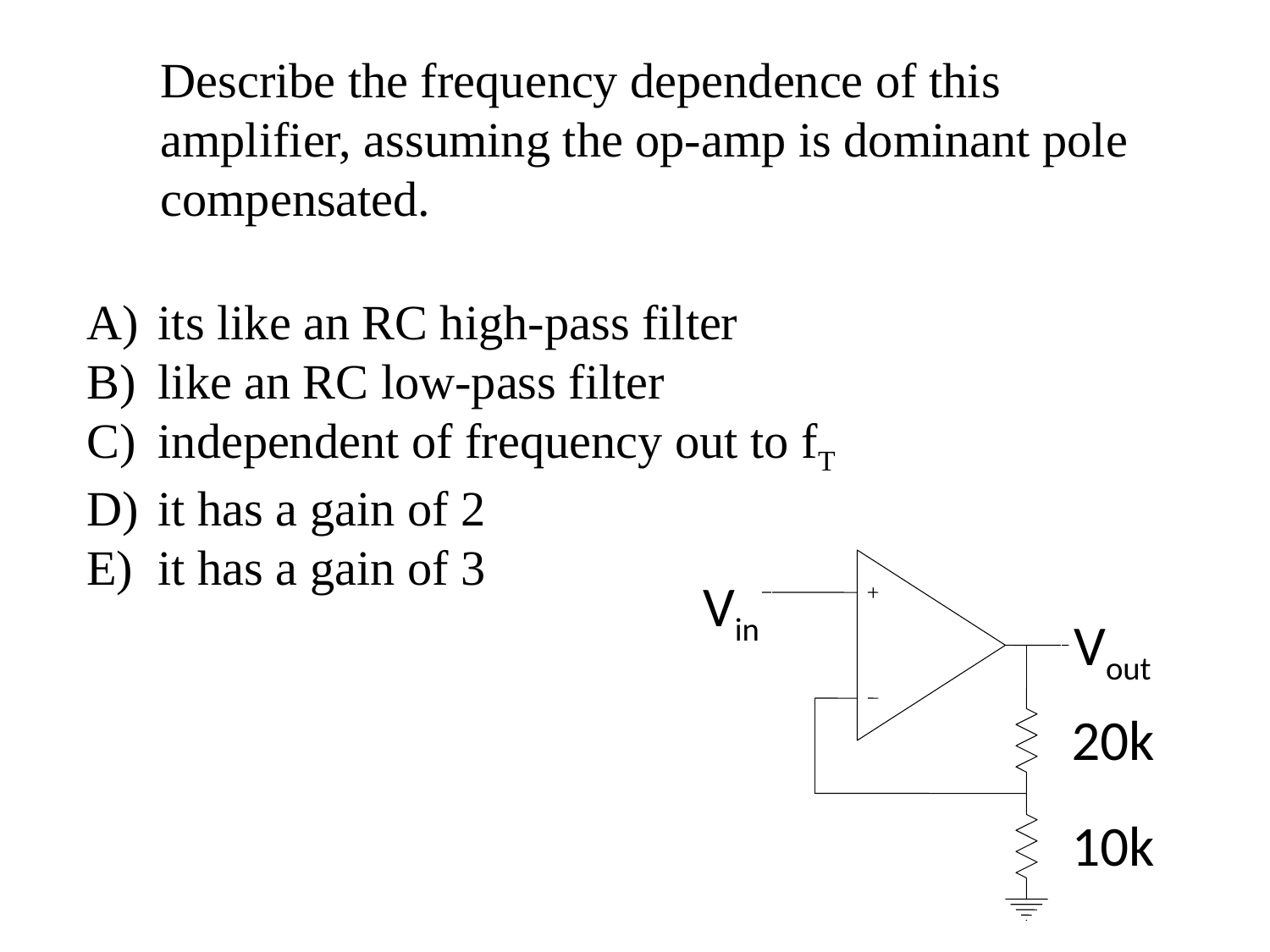

Describe the frequency dependence of this amplifier, assuming the op-amp is dominant pole compensated.

its like an RC high-pass filter
like an RC low-pass filter
independent of frequency out to fT
it has a gain of 2
it has a gain of 3

Vin
Vout

20k

10k